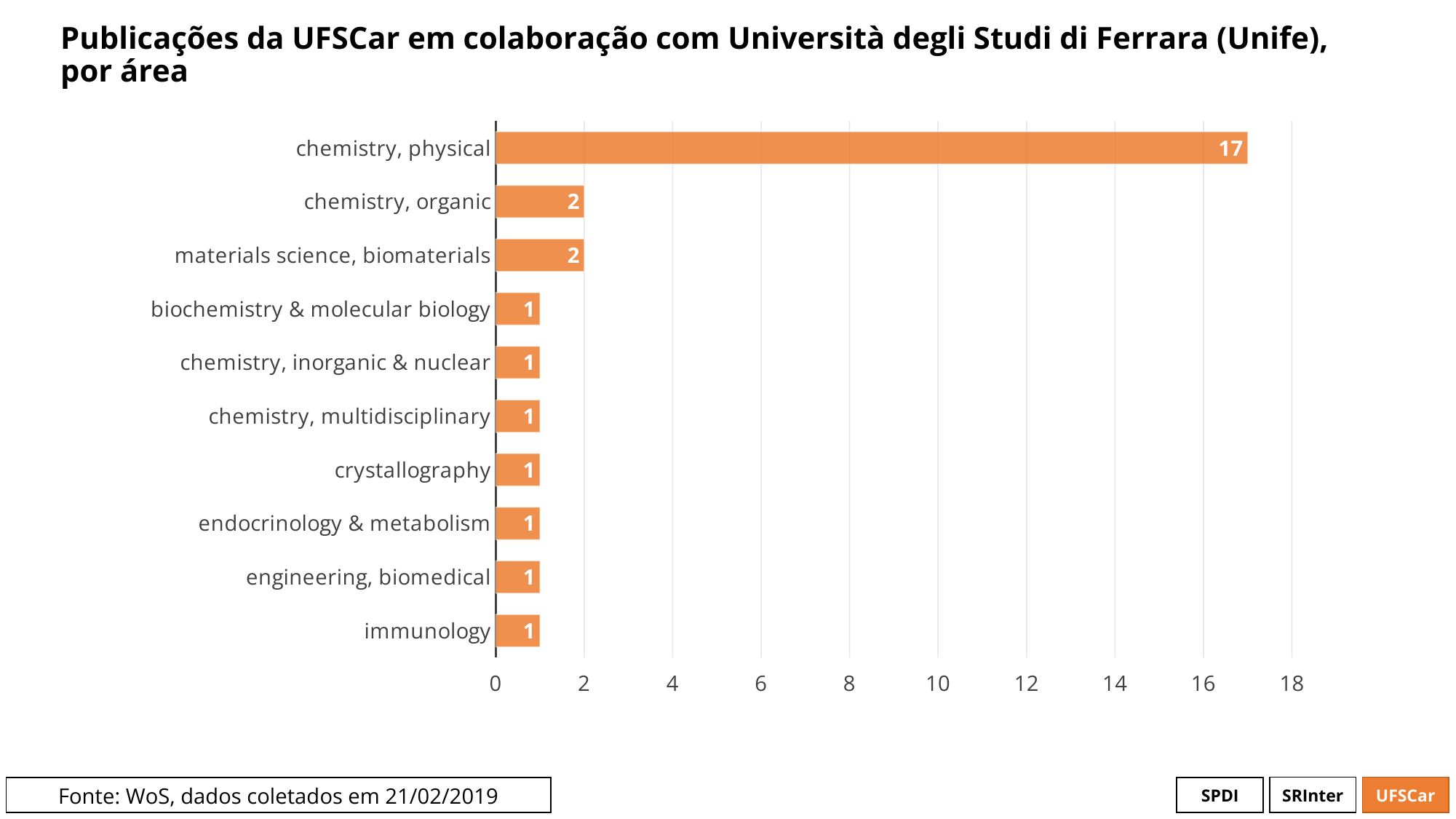

# Publicações da UFSCar em colaboração com Università degli Studi di Ferrara (Unife), por área

### Chart

| Category | # Records |
|---|---|
| chemistry, physical | 17.0 |
| chemistry, organic | 2.0 |
| materials science, biomaterials | 2.0 |
| biochemistry & molecular biology | 1.0 |
| chemistry, inorganic & nuclear | 1.0 |
| chemistry, multidisciplinary | 1.0 |
| crystallography | 1.0 |
| endocrinology & metabolism | 1.0 |
| engineering, biomedical | 1.0 |
| immunology | 1.0 |